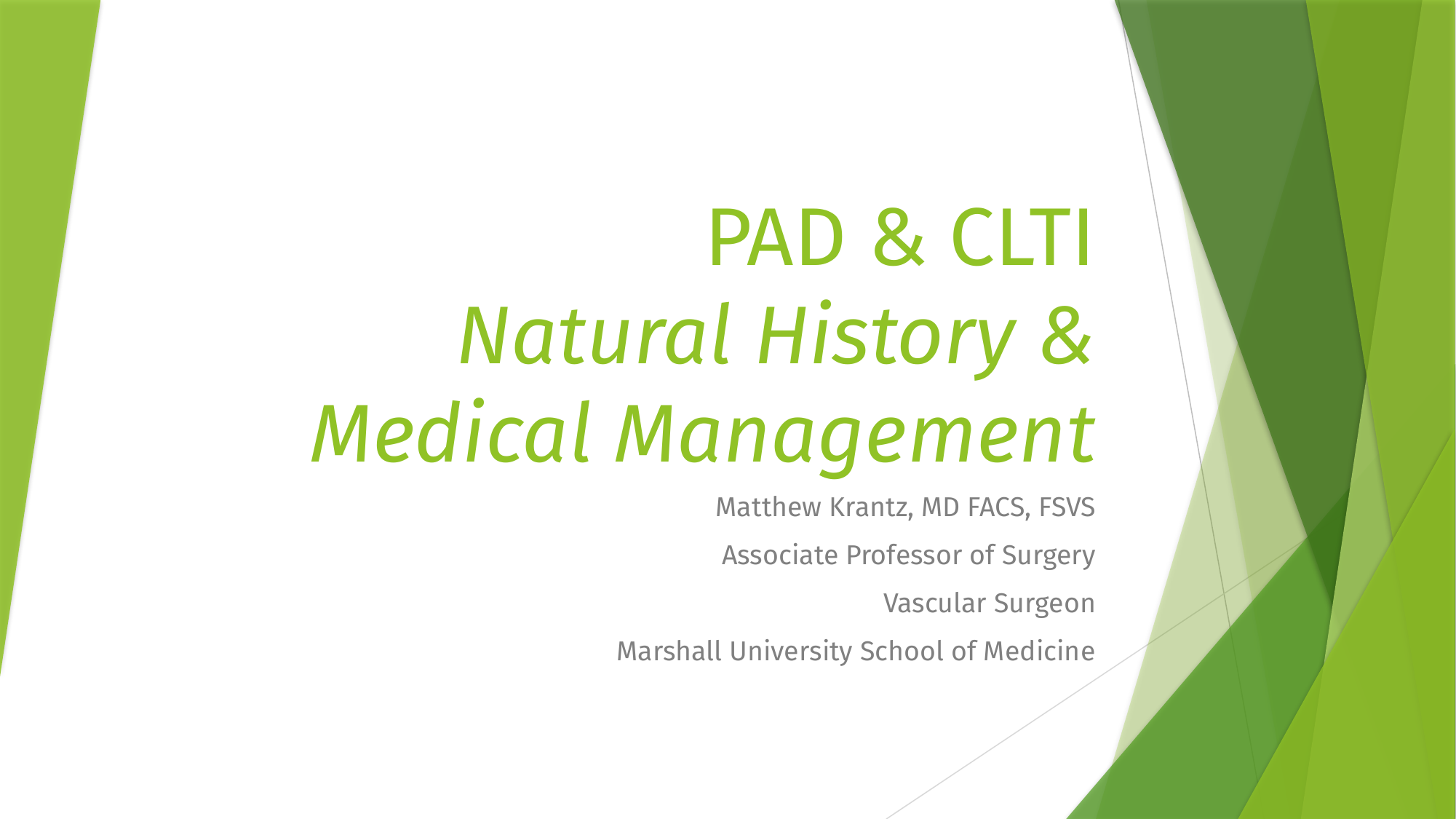

# PAD & CLTI Natural History & Medical Management
Matthew Krantz, MD FACS, FSVS
Associate Professor of Surgery
Vascular Surgeon
Marshall University School of Medicine